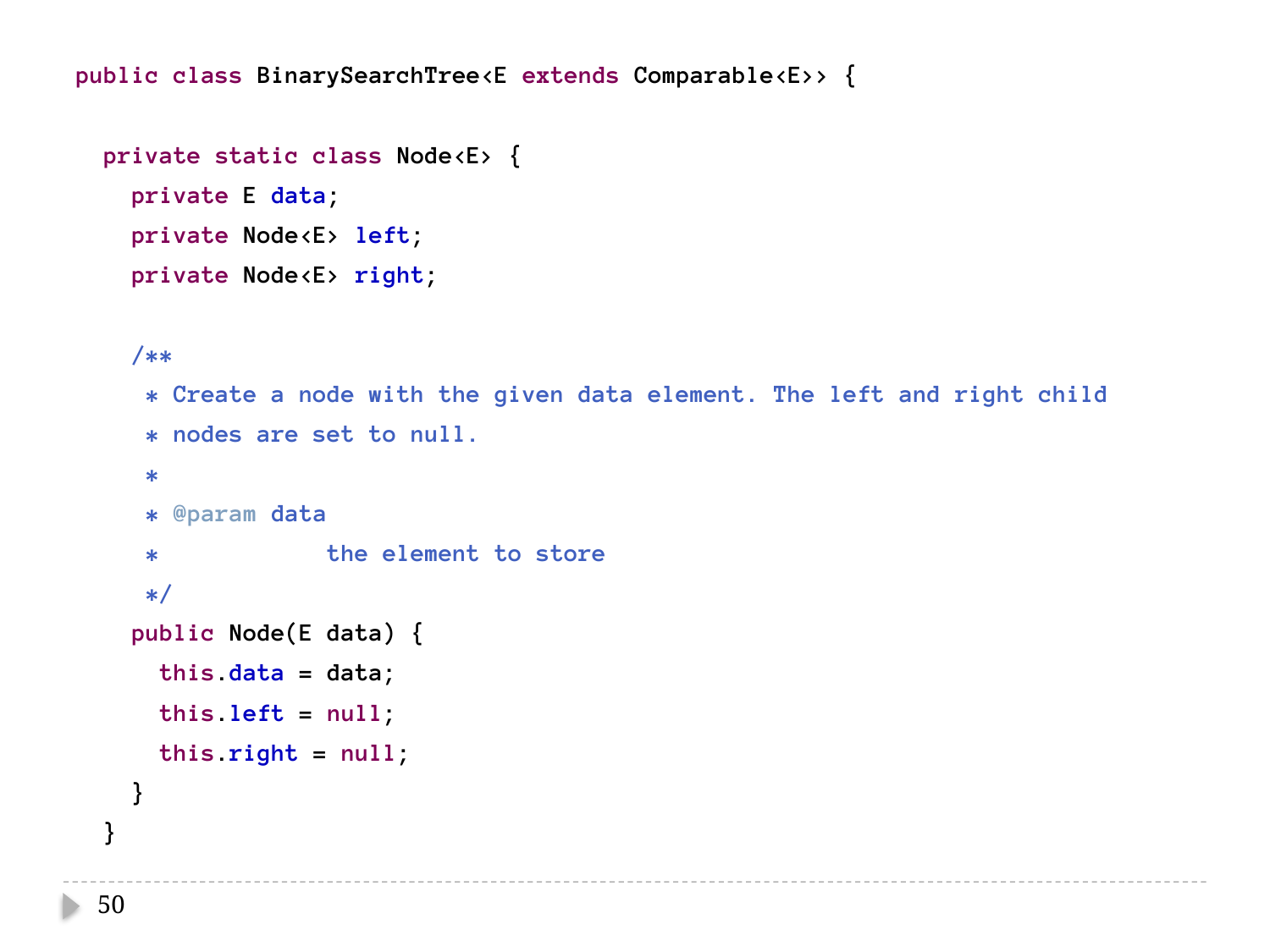

public class BinarySearchTree<E extends Comparable<E>> {

  private static class Node<E> {
    private E data;
    private Node<E> left;
    private Node<E> right;

    /**
     * Create a node with the given data element. The left and right child
     * nodes are set to null.
     *
     * @param data
     *            the element to store
     */
    public Node(E data) {
      this.data = data;
      this.left = null;
      this.right = null;
    }
  }
50